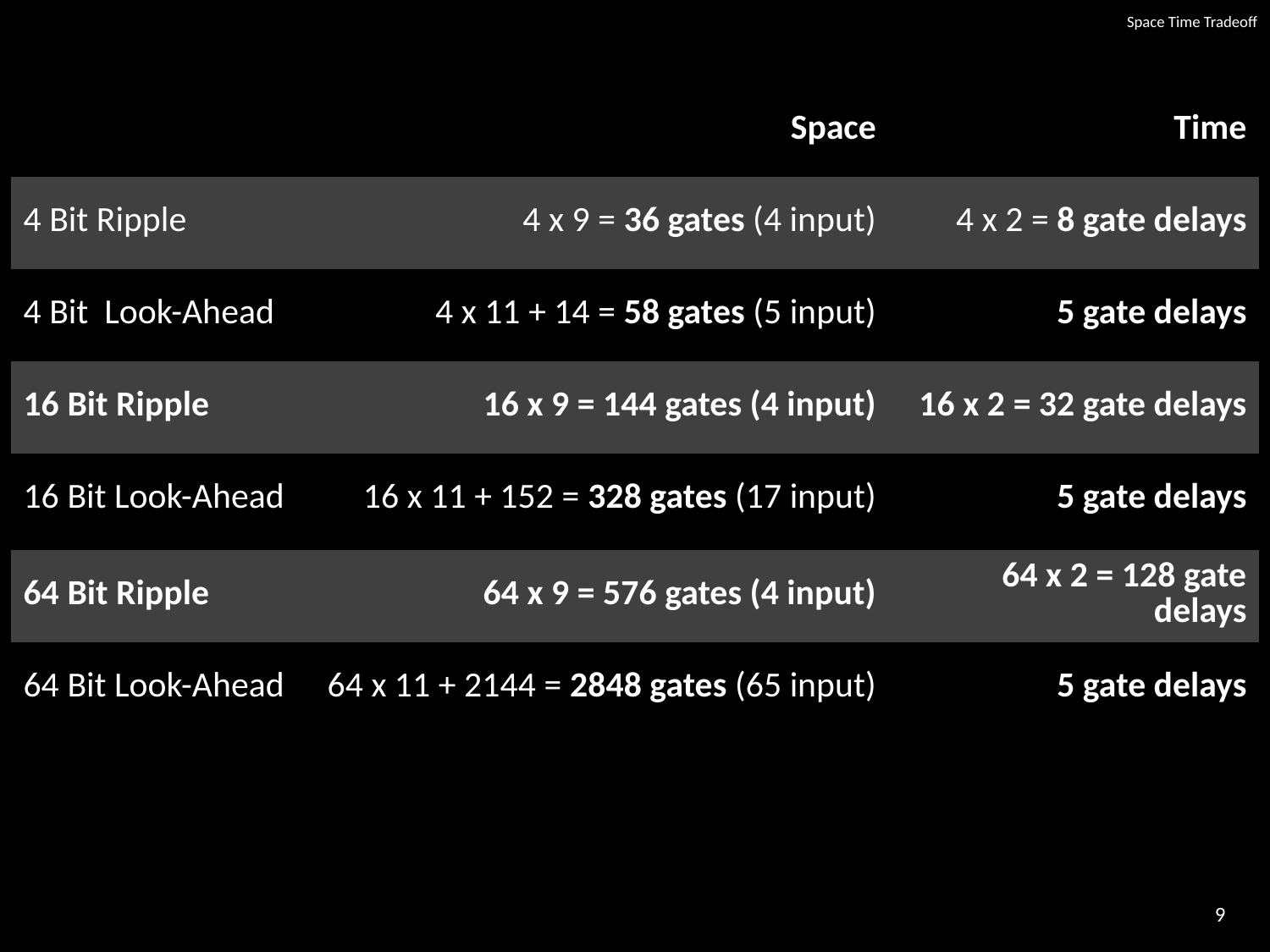

# Space Time Tradeoff
|  | Space | Time |
| --- | --- | --- |
| 4 Bit Ripple | 4 x 9 = 36 gates (4 input) | 4 x 2 = 8 gate delays |
| 4 Bit Look-Ahead | 4 x 11 + 14 = 58 gates (5 input) | 5 gate delays |
| 16 Bit Ripple | 16 x 9 = 144 gates (4 input) | 16 x 2 = 32 gate delays |
| --- | --- | --- |
|  | 16 x 11 + 152 = 328 gates (17 input) | 5 gate delays |
| 16 Bit Ripple |  |  |
| --- | --- | --- |
| 16 Bit Look-Ahead |  |  |
| 64 Bit Ripple | 64 x 9 = 576 gates (4 input) | 64 x 2 = 128 gate delays |
| --- | --- | --- |
| 64 Bit Look-Ahead | 64 x 11 + 2144 = 2848 gates (65 input) | 5 gate delays |